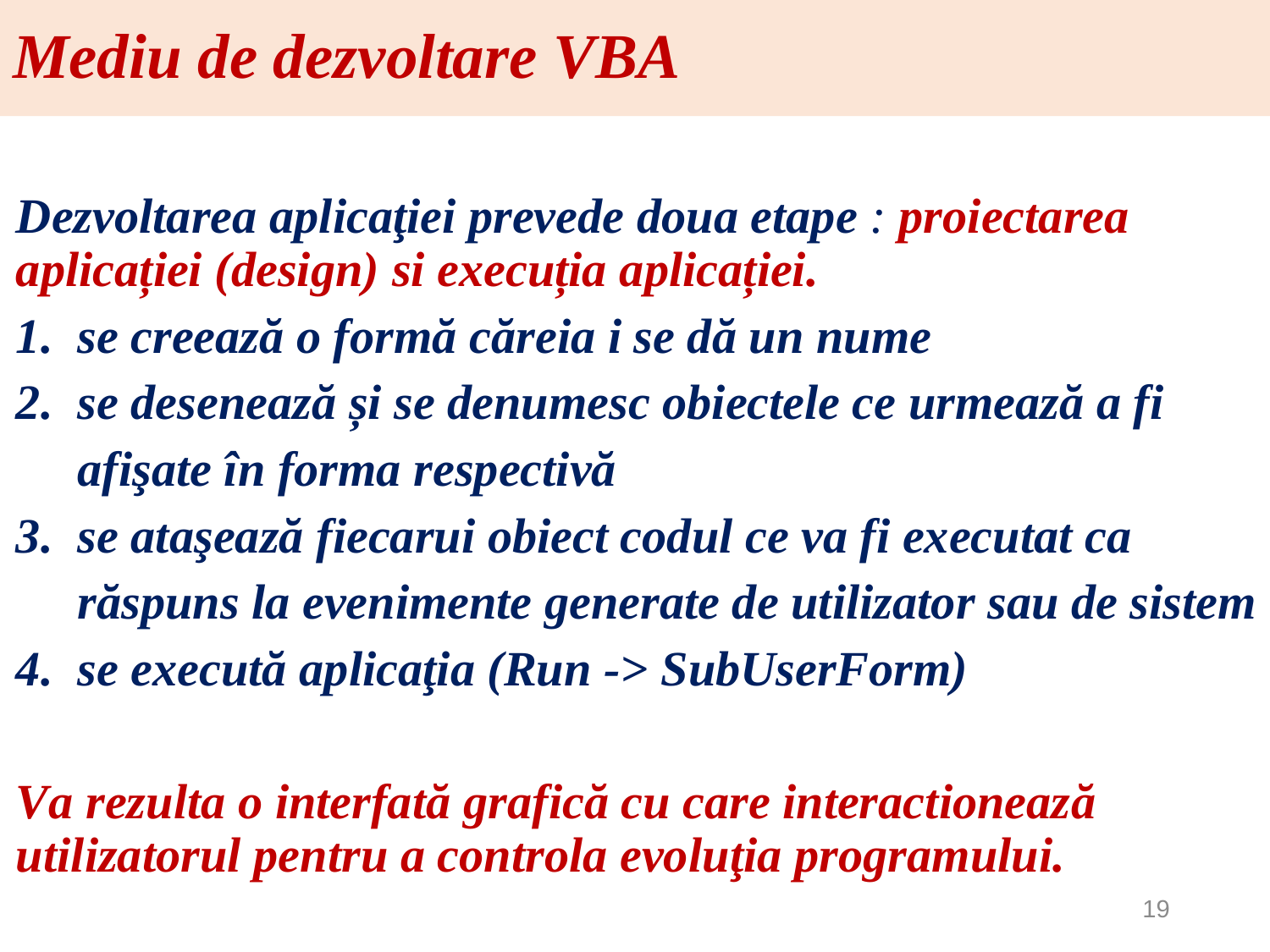

# Mediu de dezvoltare VBA

Dezvoltarea aplicaţiei prevede doua etape : proiectarea aplicației (design) si execuția aplicației.
1.  se creează o formă căreia i se dă un nume
2.  se desenează și se denumesc obiectele ce urmează a fi
     afişate în forma respectivă
3.  se ataşează fiecarui obiect codul ce va fi executat ca
     răspuns la evenimente generate de utilizator sau de sistem
4.  se execută aplicaţia (Run -> SubUserForm)

Va rezulta o interfată grafică cu care interactionează utilizatorul pentru a controla evoluţia programului.

19